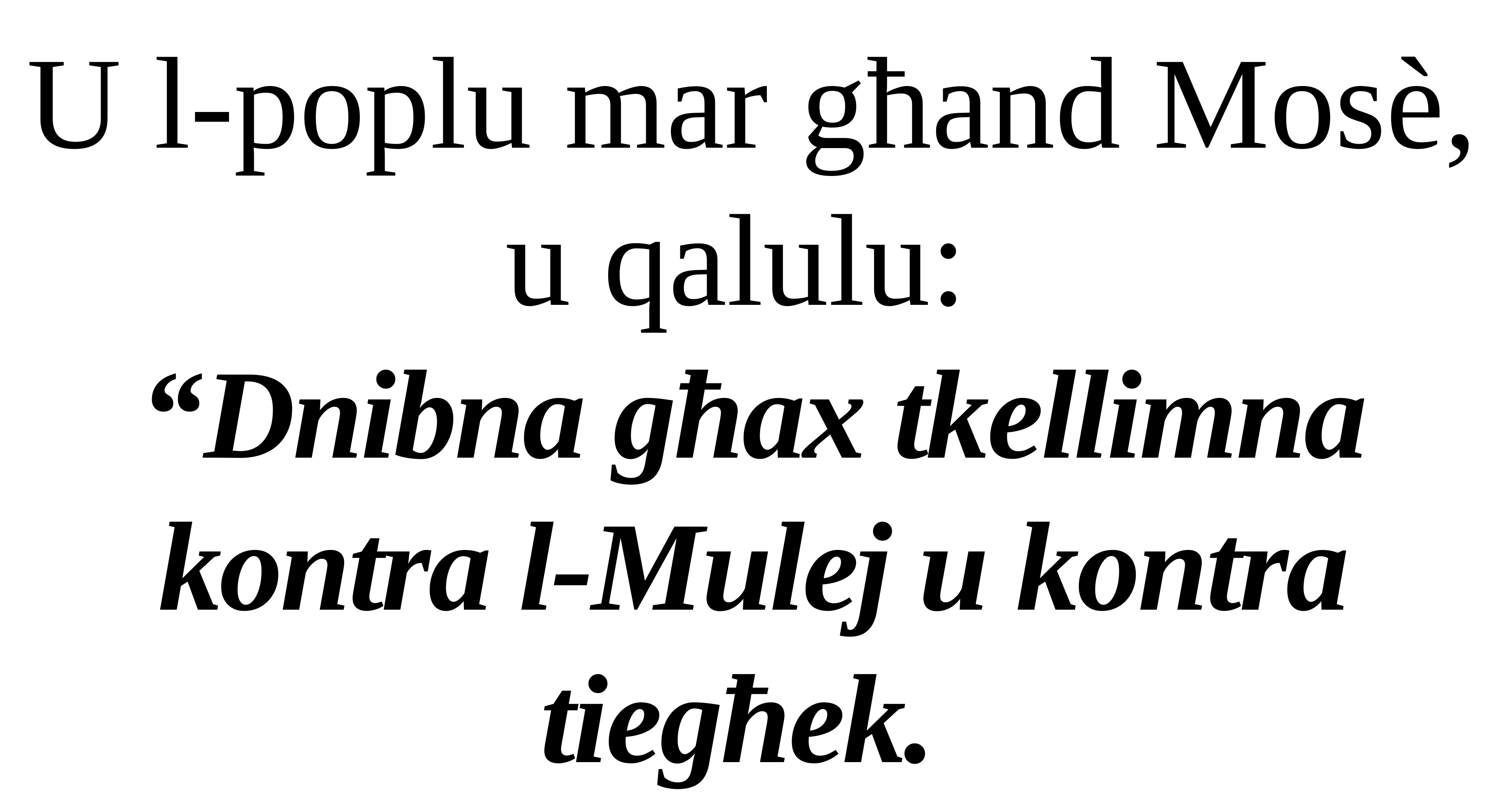

U l-poplu mar għand Mosè, u qalulu:
“Dnibna għax tkellimna kontra l-Mulej u kontra tiegħek.